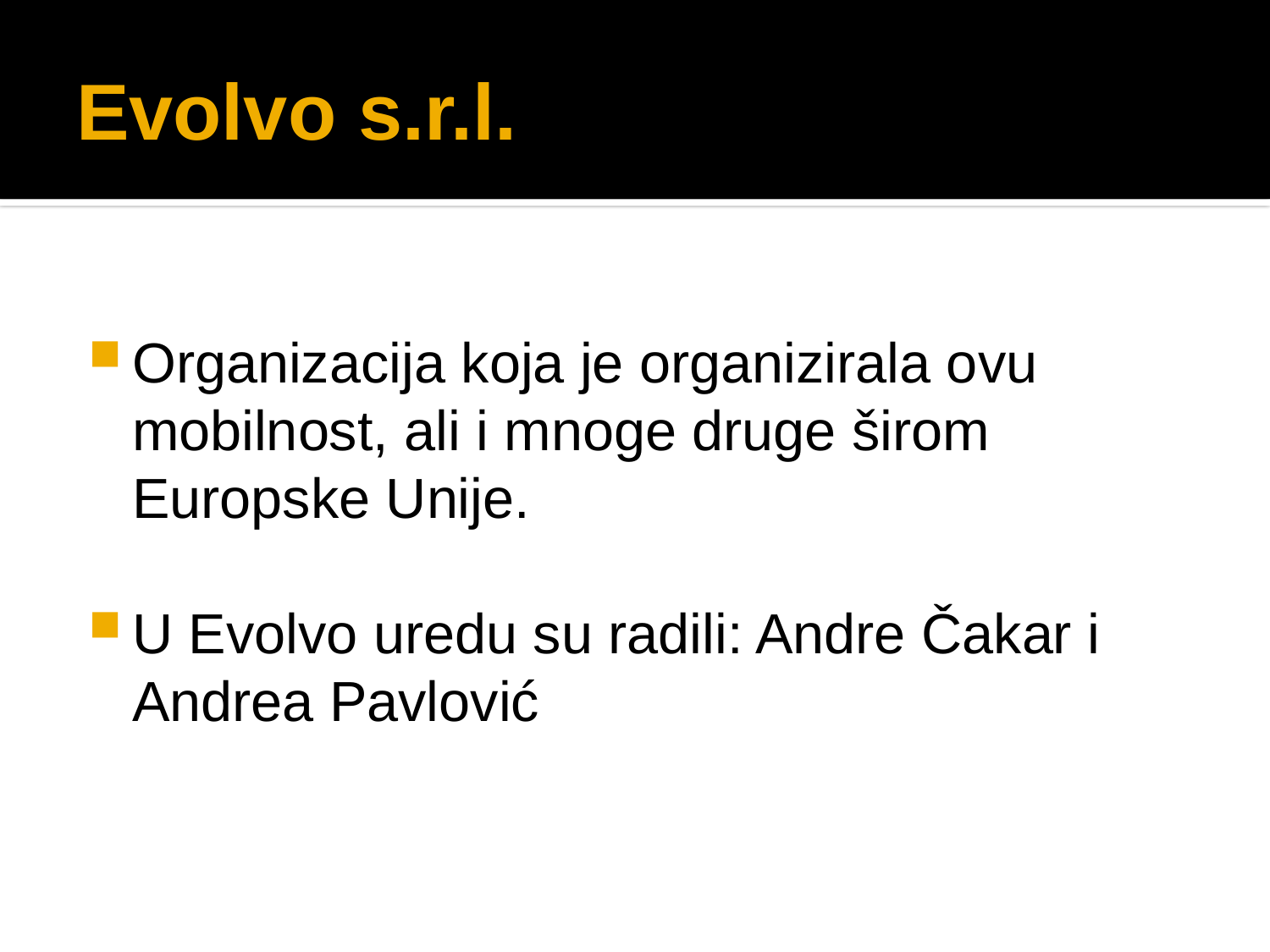

# Evolvo s.r.l.

Organizacija koja je organizirala ovu mobilnost, ali i mnoge druge širom Europske Unije.

U Evolvo uredu su radili: Andre Čakar i Andrea Pavlović